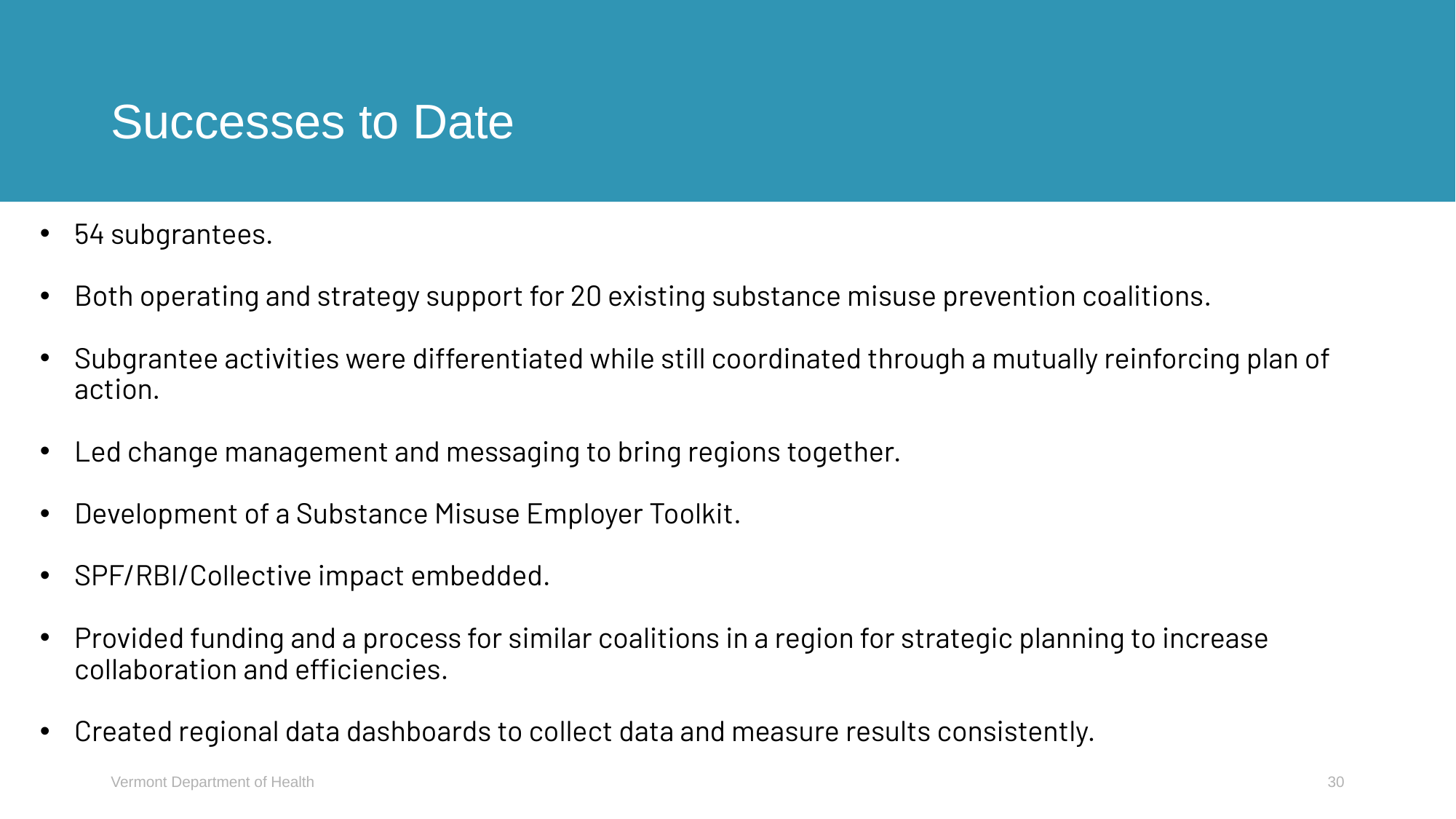

# Successes to Date
54 subgrantees.

Both operating and strategy support for 20 existing substance misuse prevention coalitions.

Subgrantee activities were differentiated while still coordinated through a mutually reinforcing plan of action.

Led change management and messaging to bring regions together.

Development of a Substance Misuse Employer Toolkit.

SPF/RBI/Collective impact embedded.

Provided funding and a process for similar coalitions in a region for strategic planning to increase collaboration and efficiencies.

Created regional data dashboards to collect data and measure results consistently.
Vermont Department of Health
30